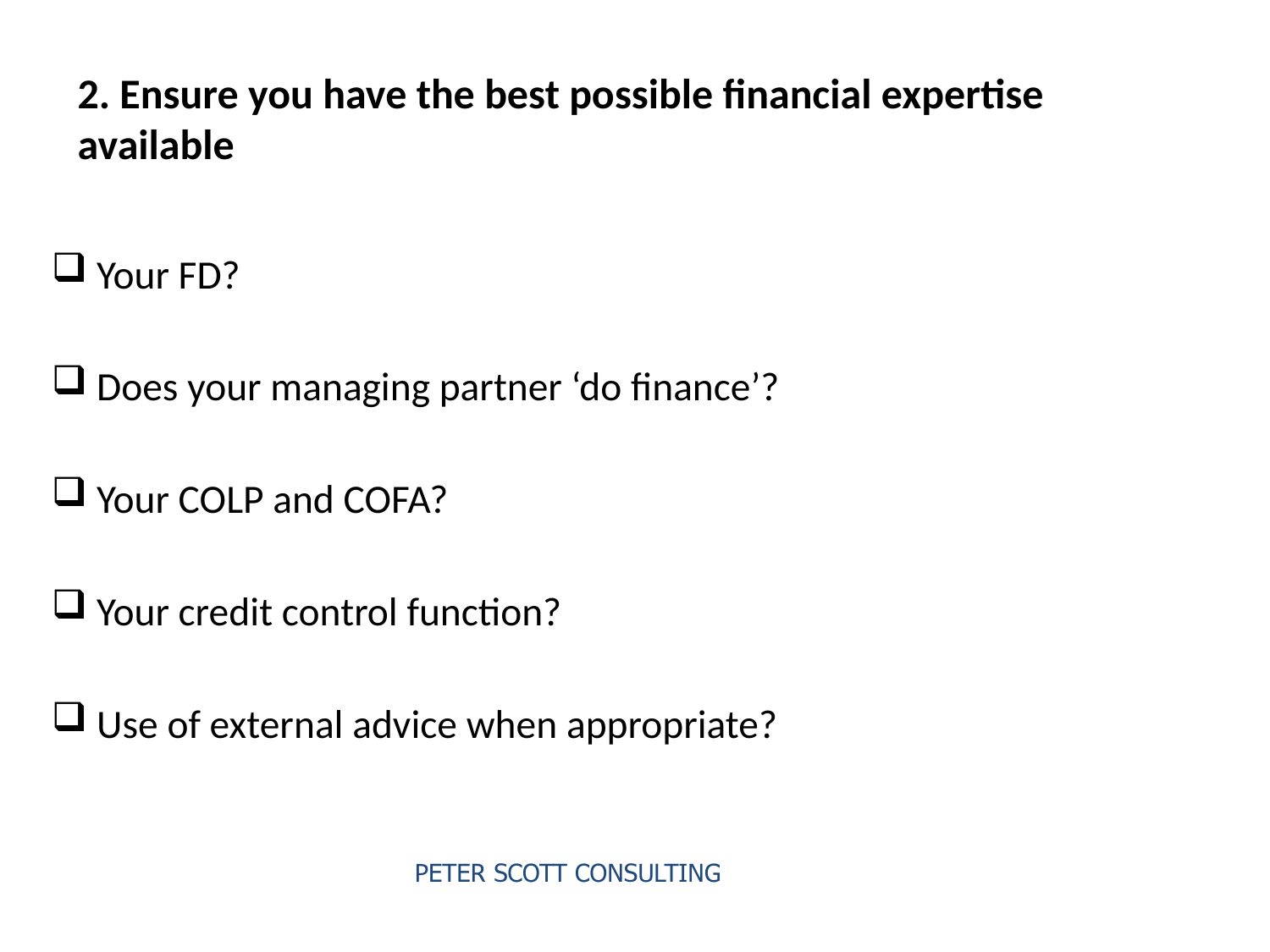

# 2. Ensure you have the best possible financial expertise available

Your FD?

Does your managing partner ‘do finance’?

Your COLP and COFA?

Your credit control function?

Use of external advice when appropriate?
PETER SCOTT CONSULTING